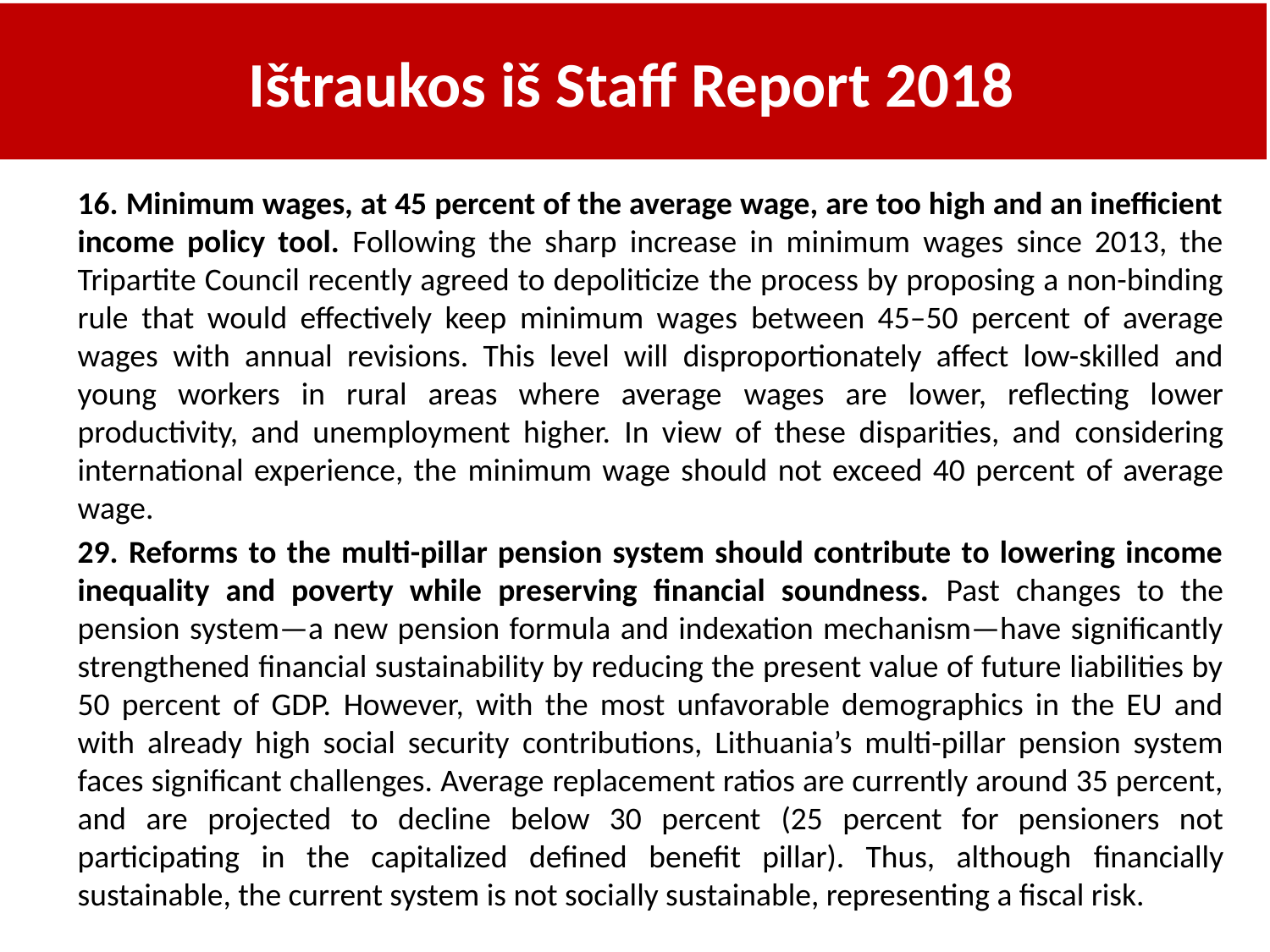

# Ištraukos iš Staff Report 2018
16. Minimum wages, at 45 percent of the average wage, are too high and an inefficient income policy tool. Following the sharp increase in minimum wages since 2013, the Tripartite Council recently agreed to depoliticize the process by proposing a non-binding rule that would effectively keep minimum wages between 45–50 percent of average wages with annual revisions. This level will disproportionately affect low-skilled and young workers in rural areas where average wages are lower, reflecting lower productivity, and unemployment higher. In view of these disparities, and considering international experience, the minimum wage should not exceed 40 percent of average wage.
29. Reforms to the multi-pillar pension system should contribute to lowering income inequality and poverty while preserving financial soundness. Past changes to the pension system—a new pension formula and indexation mechanism—have significantly strengthened financial sustainability by reducing the present value of future liabilities by 50 percent of GDP. However, with the most unfavorable demographics in the EU and with already high social security contributions, Lithuania’s multi-pillar pension system faces significant challenges. Average replacement ratios are currently around 35 percent, and are projected to decline below 30 percent (25 percent for pensioners not participating in the capitalized defined benefit pillar). Thus, although financially sustainable, the current system is not socially sustainable, representing a fiscal risk.